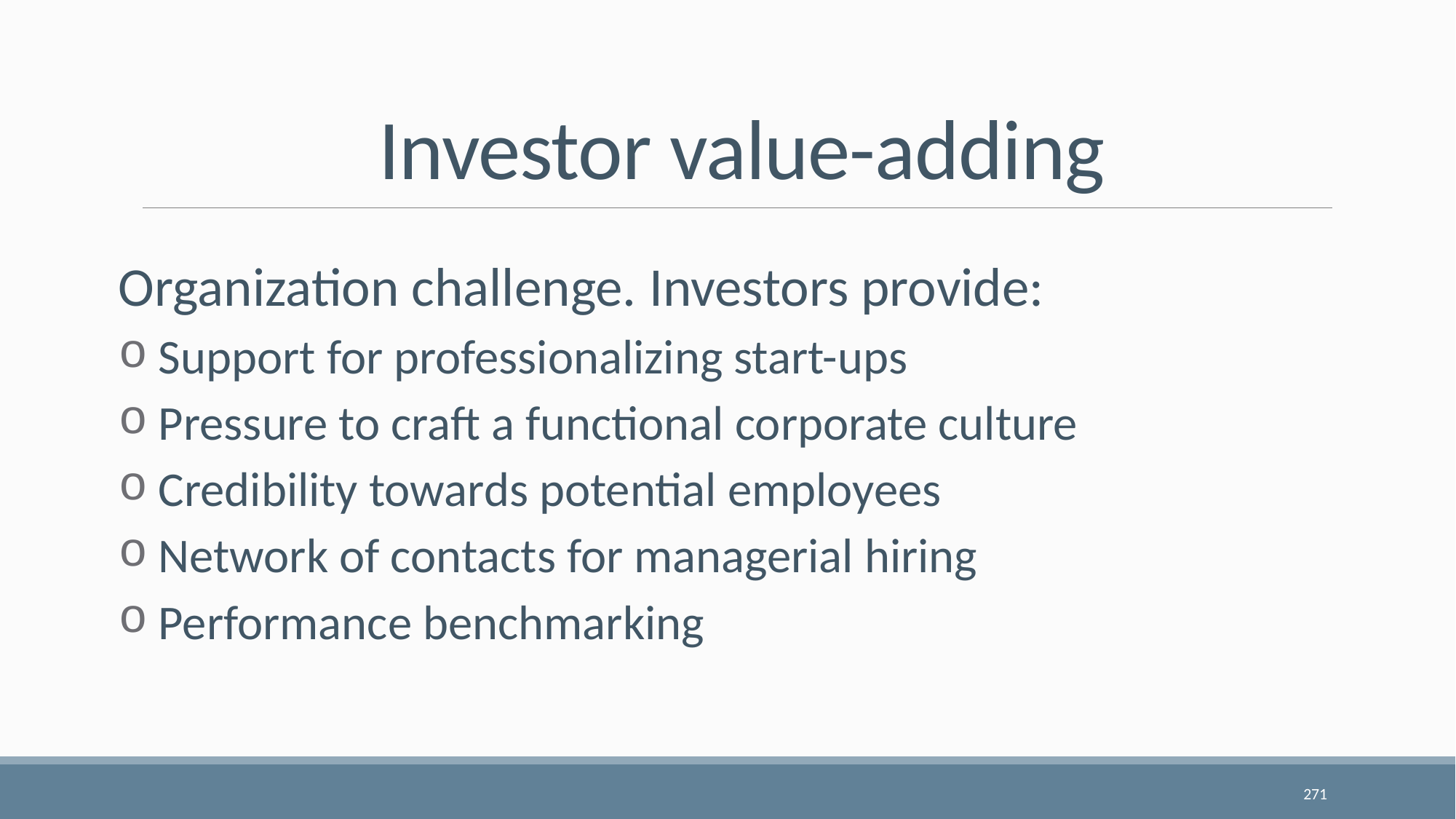

# Investor value-adding
Organization challenge. Investors provide:
 Support for professionalizing start-ups
 Pressure to craft a functional corporate culture
 Credibility towards potential employees
 Network of contacts for managerial hiring
 Performance benchmarking

271